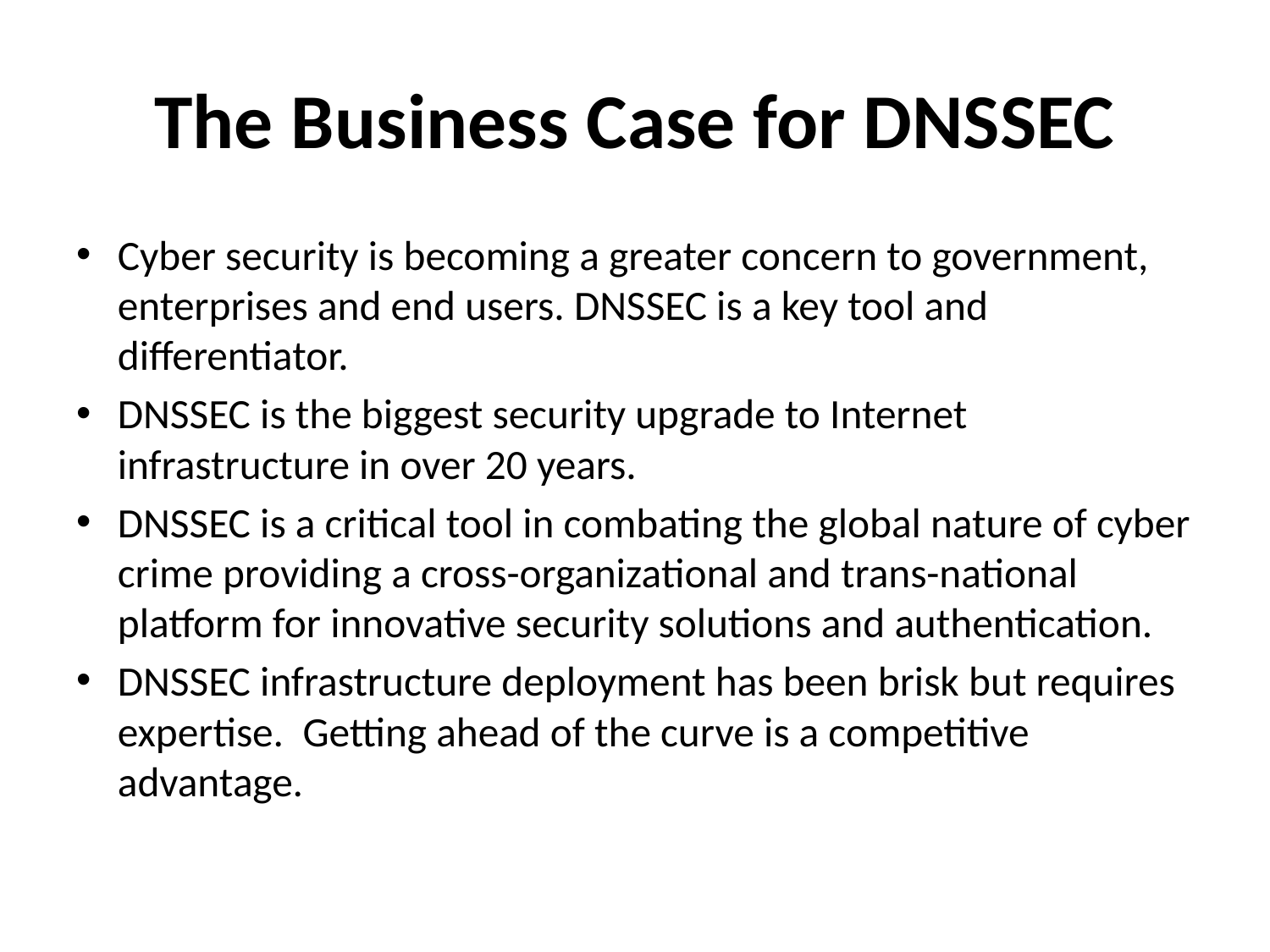

# The Business Case for DNSSEC
Cyber security is becoming a greater concern to government, enterprises and end users. DNSSEC is a key tool and differentiator.
DNSSEC is the biggest security upgrade to Internet infrastructure in over 20 years.
DNSSEC is a critical tool in combating the global nature of cyber crime providing a cross-organizational and trans-national platform for innovative security solutions and authentication.
DNSSEC infrastructure deployment has been brisk but requires expertise.  Getting ahead of the curve is a competitive advantage.